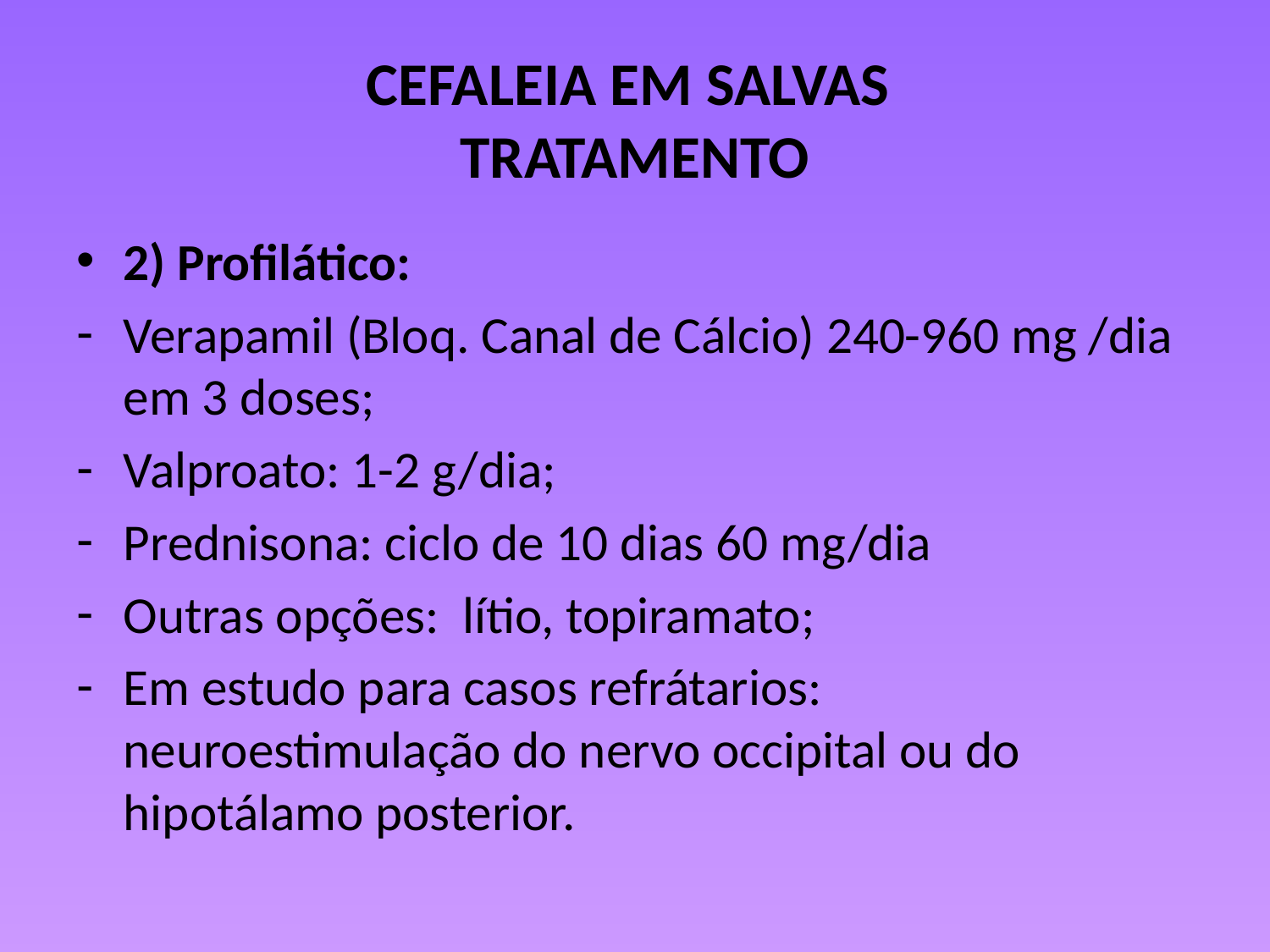

# CEFALEIA EM SALVAS TRATAMENTO
2) Profilático:
Verapamil (Bloq. Canal de Cálcio) 240-960 mg /dia em 3 doses;
Valproato: 1-2 g/dia;
Prednisona: ciclo de 10 dias 60 mg/dia
Outras opções:  lítio, topiramato;
Em estudo para casos refrátarios: neuroestimulação do nervo occipital ou do hipotálamo posterior.